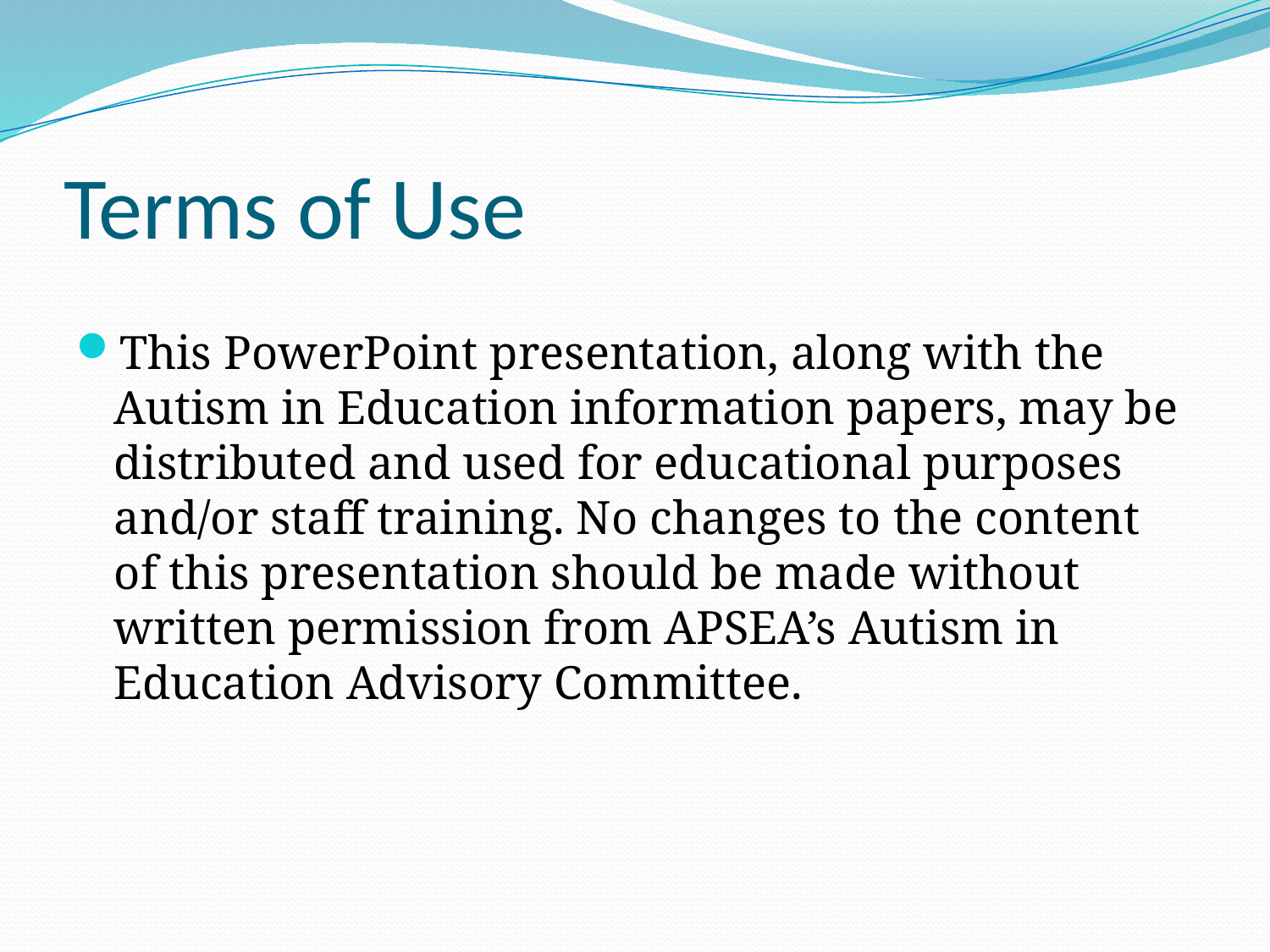

# Terms of Use
This PowerPoint presentation, along with the Autism in Education information papers, may be distributed and used for educational purposes and/or staff training. No changes to the content of this presentation should be made without written permission from APSEA’s Autism in Education Advisory Committee.